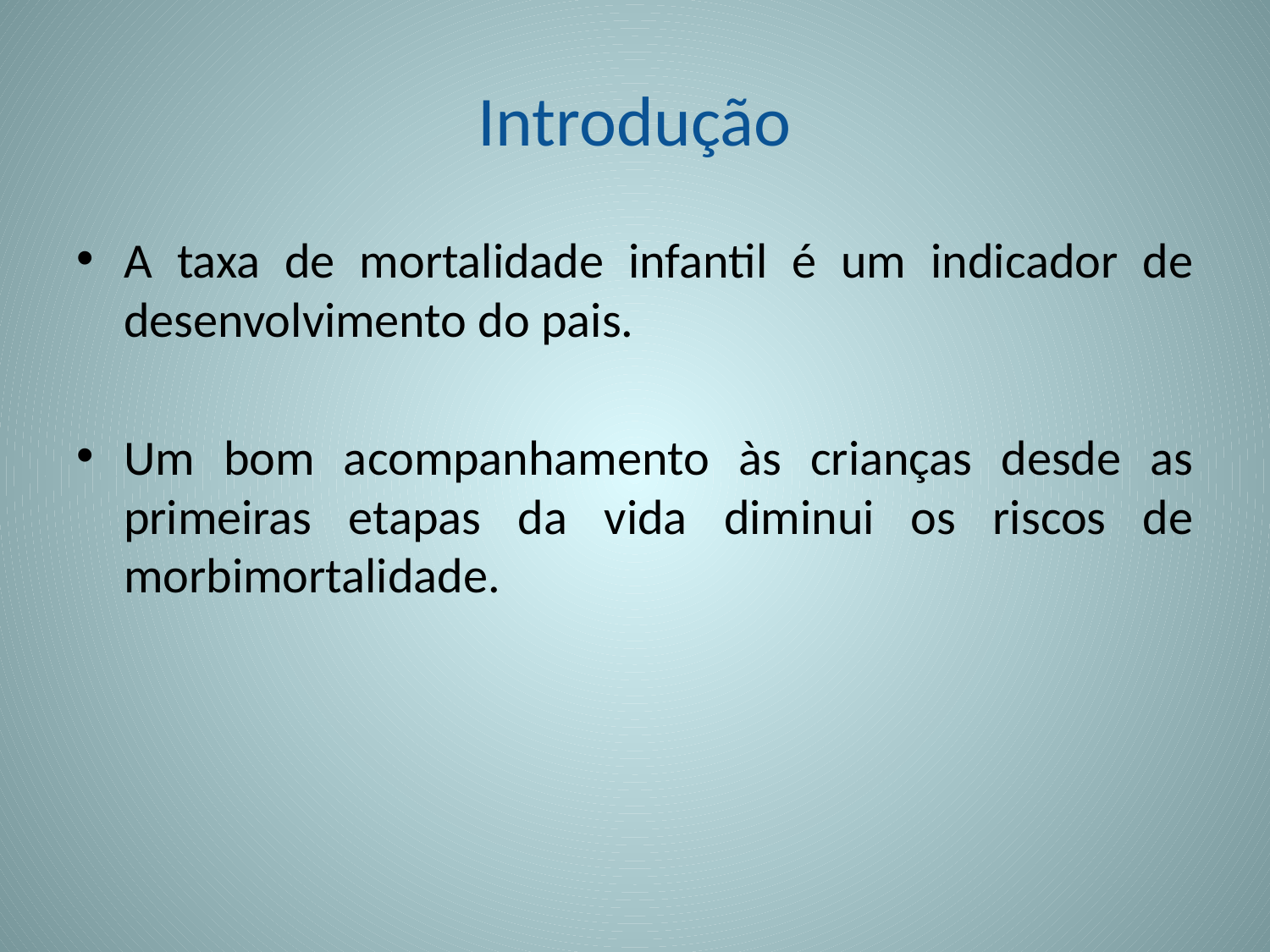

# Introdução
A taxa de mortalidade infantil é um indicador de desenvolvimento do pais.

Um bom acompanhamento às crianças desde as primeiras etapas da vida diminui os riscos de morbimortalidade.